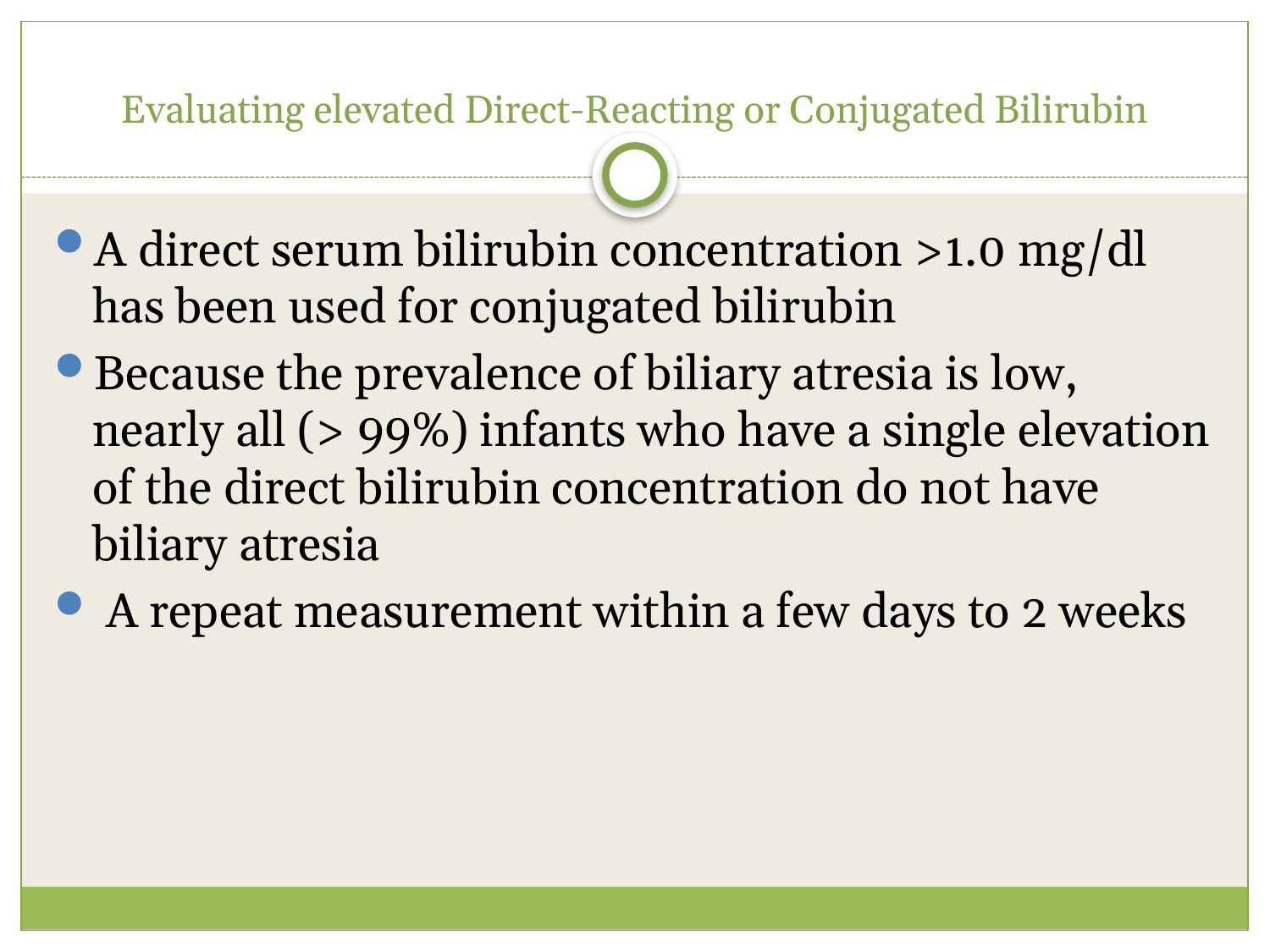

# Evaluating elevated Direct-Reacting or Conjugated Bilirubin
A direct serum bilirubin concentration >1.0 mg/dl has been used for conjugated bilirubin
Because the prevalence of biliary atresia is low, nearly all (> 99%) infants who have a single elevation of the direct bilirubin concentration do not have biliary atresia
 A repeat measurement within a few days to 2 weeks